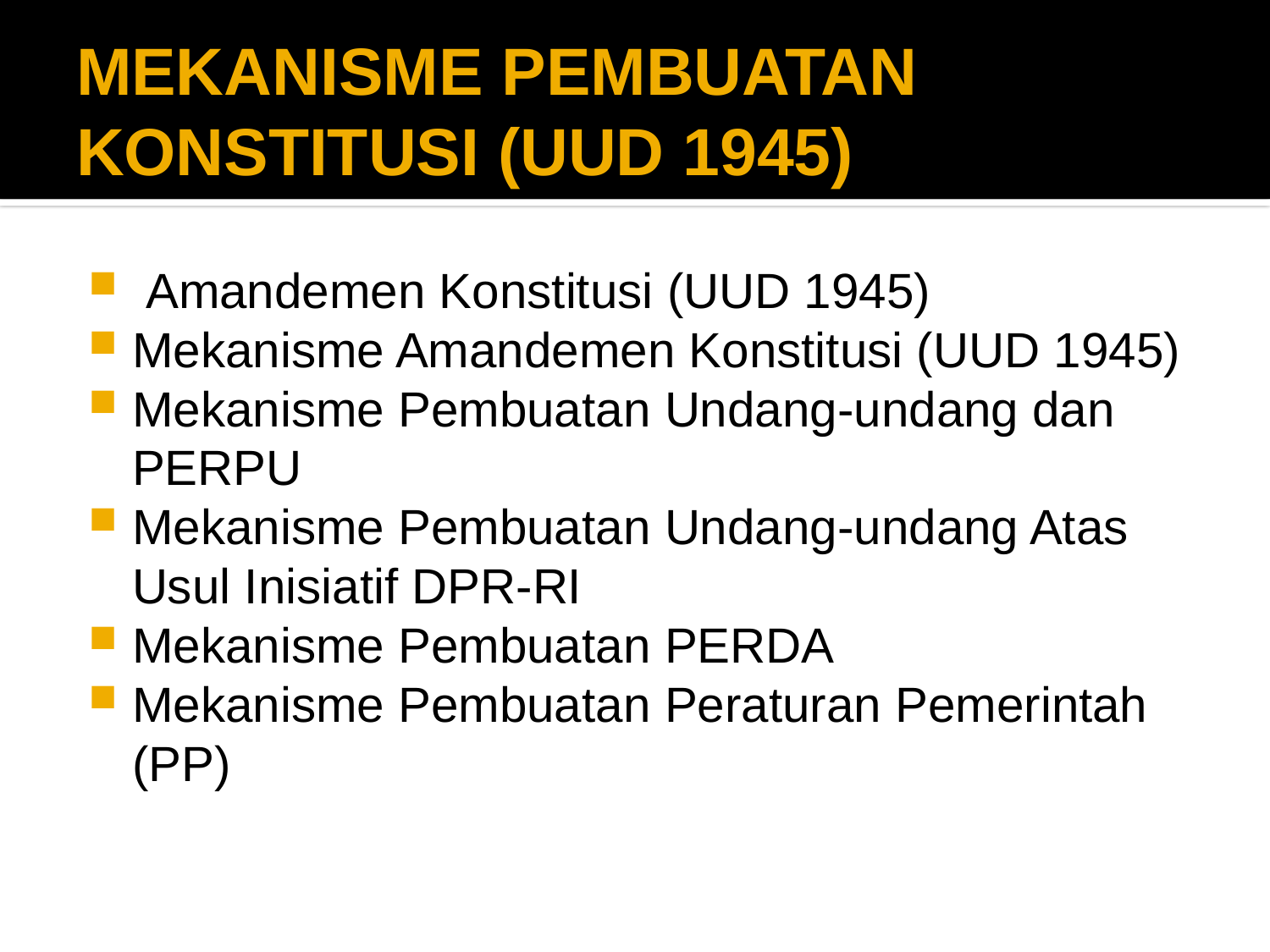

# MEKANISME PEMBUATAN KONSTITUSI (UUD 1945)
 Amandemen Konstitusi (UUD 1945)
Mekanisme Amandemen Konstitusi (UUD 1945)
Mekanisme Pembuatan Undang-undang dan PERPU
Mekanisme Pembuatan Undang-undang Atas Usul Inisiatif DPR-RI
Mekanisme Pembuatan PERDA
Mekanisme Pembuatan Peraturan Pemerintah (PP)